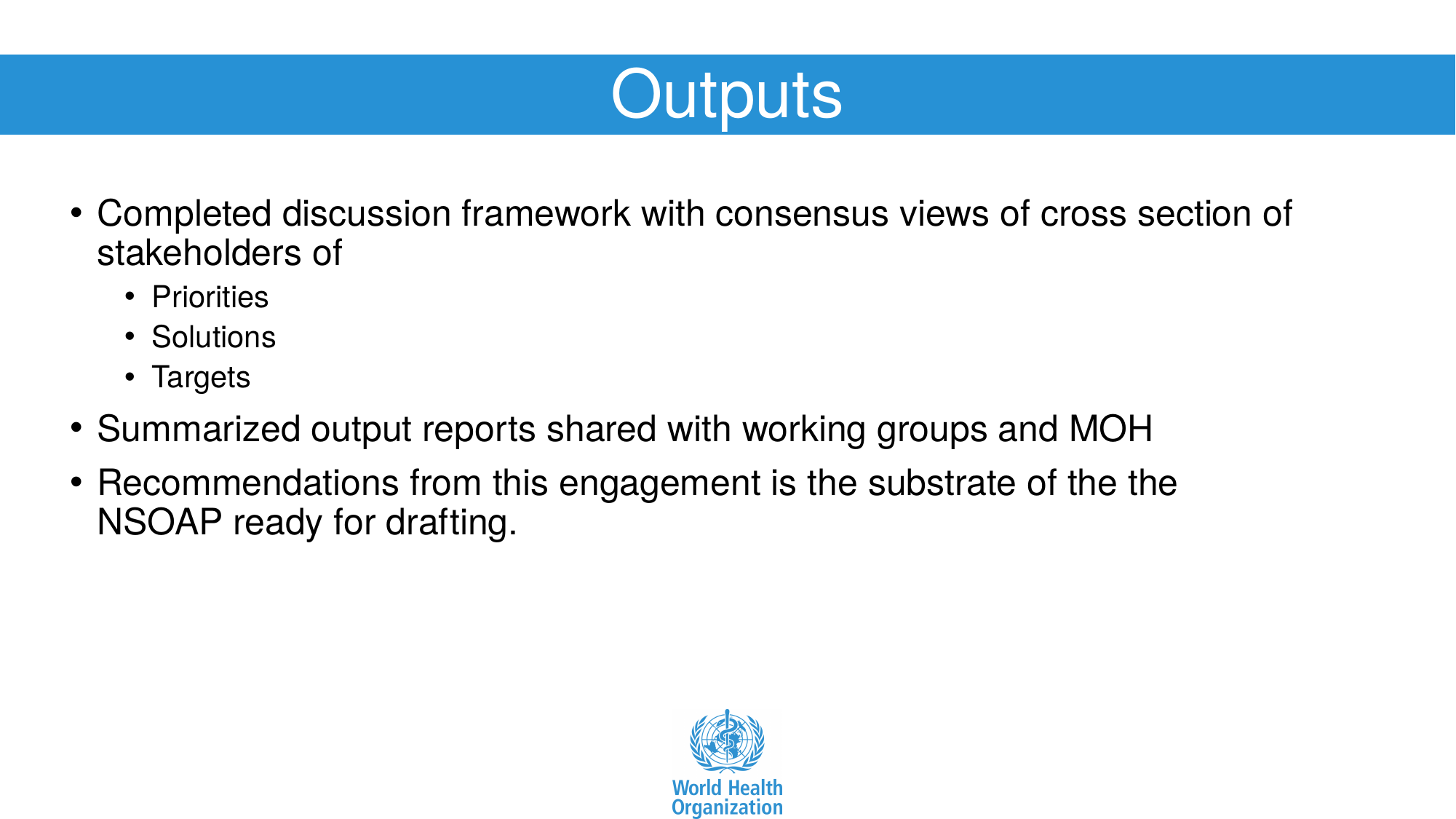

# Outputs
Completed discussion framework with consensus views of cross section of stakeholders of
Priorities
Solutions
Targets
Summarized output reports shared with working groups and MOH
Recommendations from this engagement is the substrate of the the NSOAP ready for drafting.